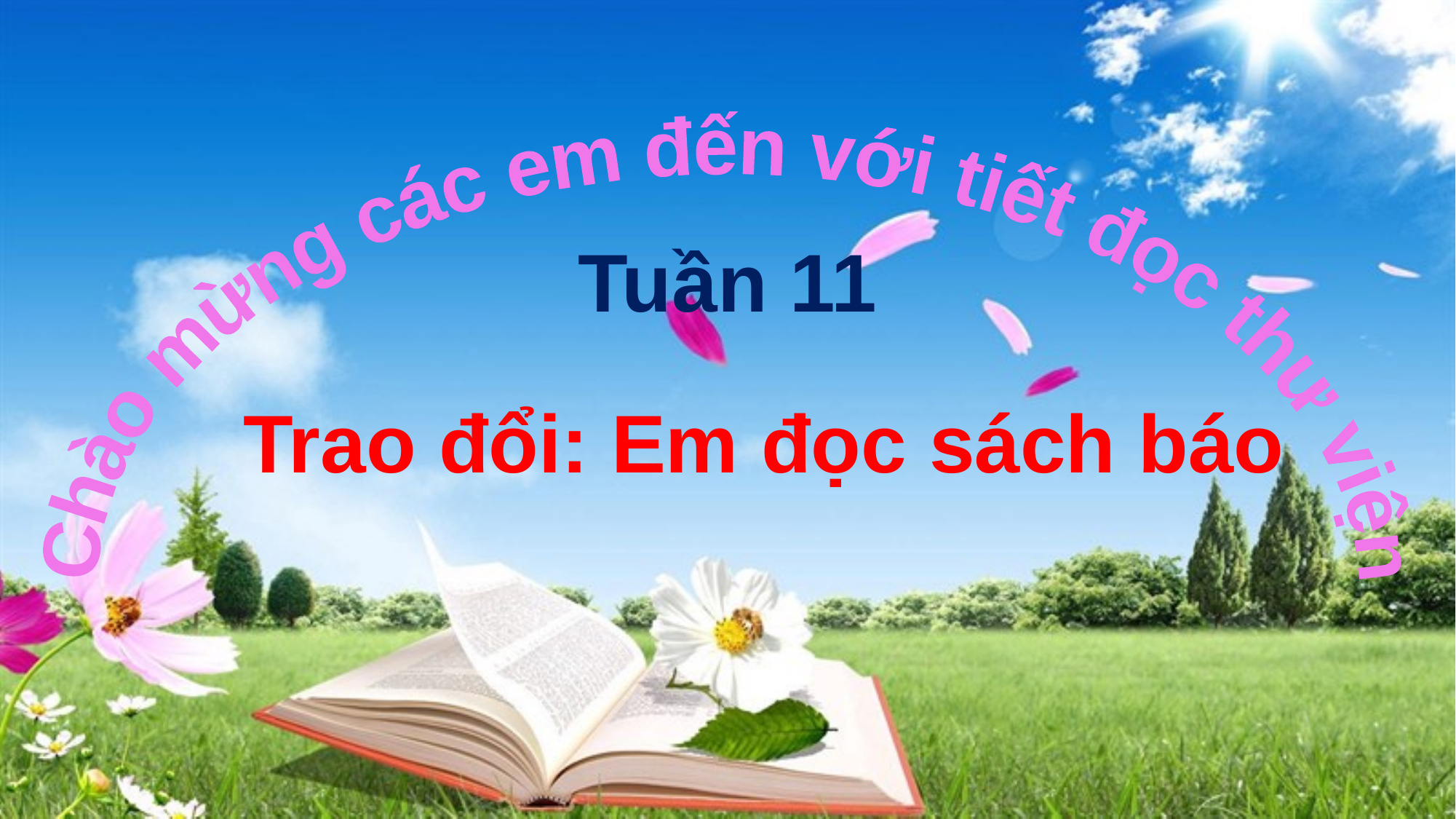

Chào mừng các em đến với tiết đọc thư viện
Tuần 11
Trao đổi: Em đọc sách báo